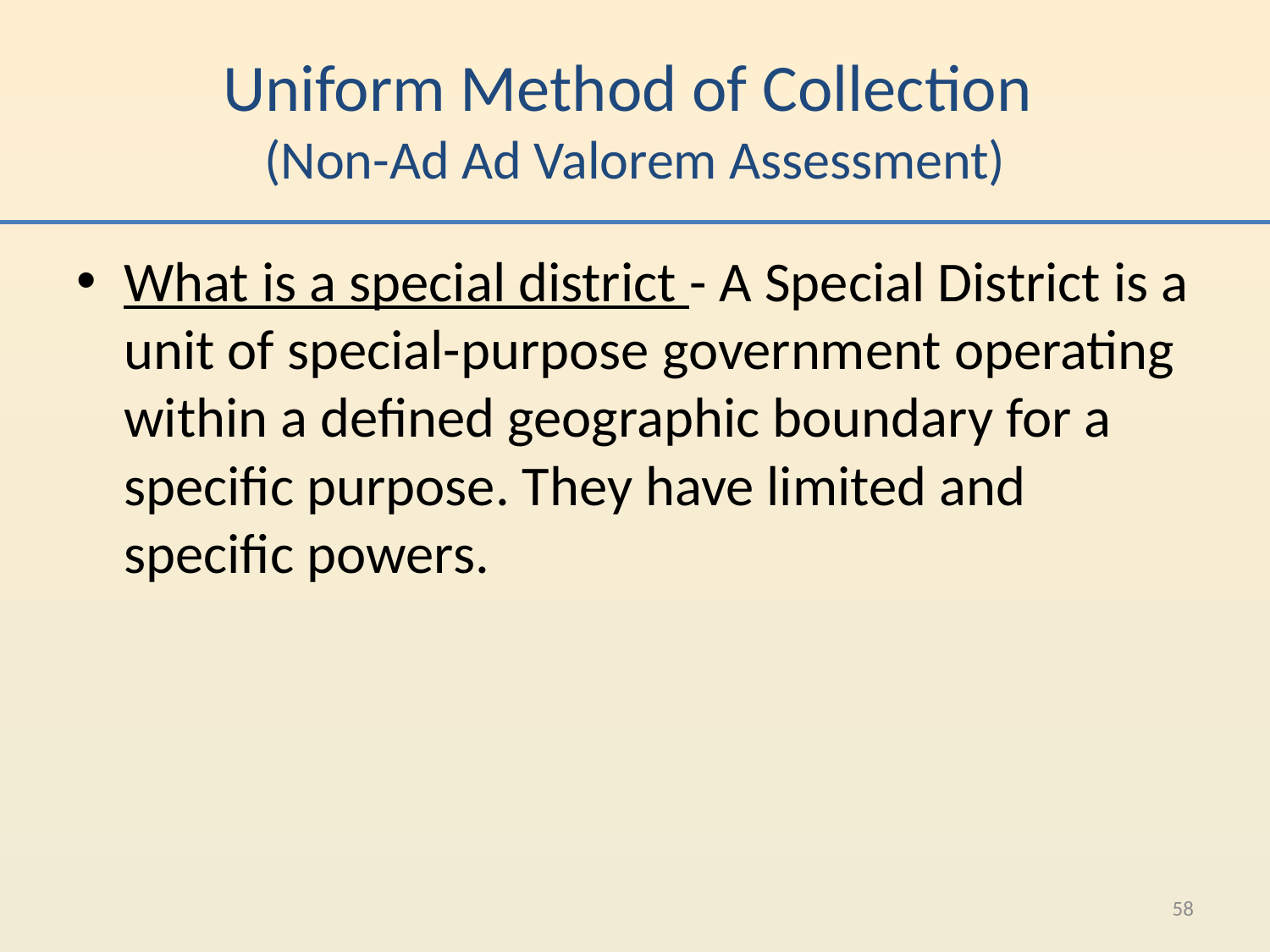

# Uniform Method of Collection (Non-Ad Ad Valorem Assessment)
What is a special district - A Special District is a unit of special-purpose government operating within a defined geographic boundary for a specific purpose. They have limited and specific powers.

58